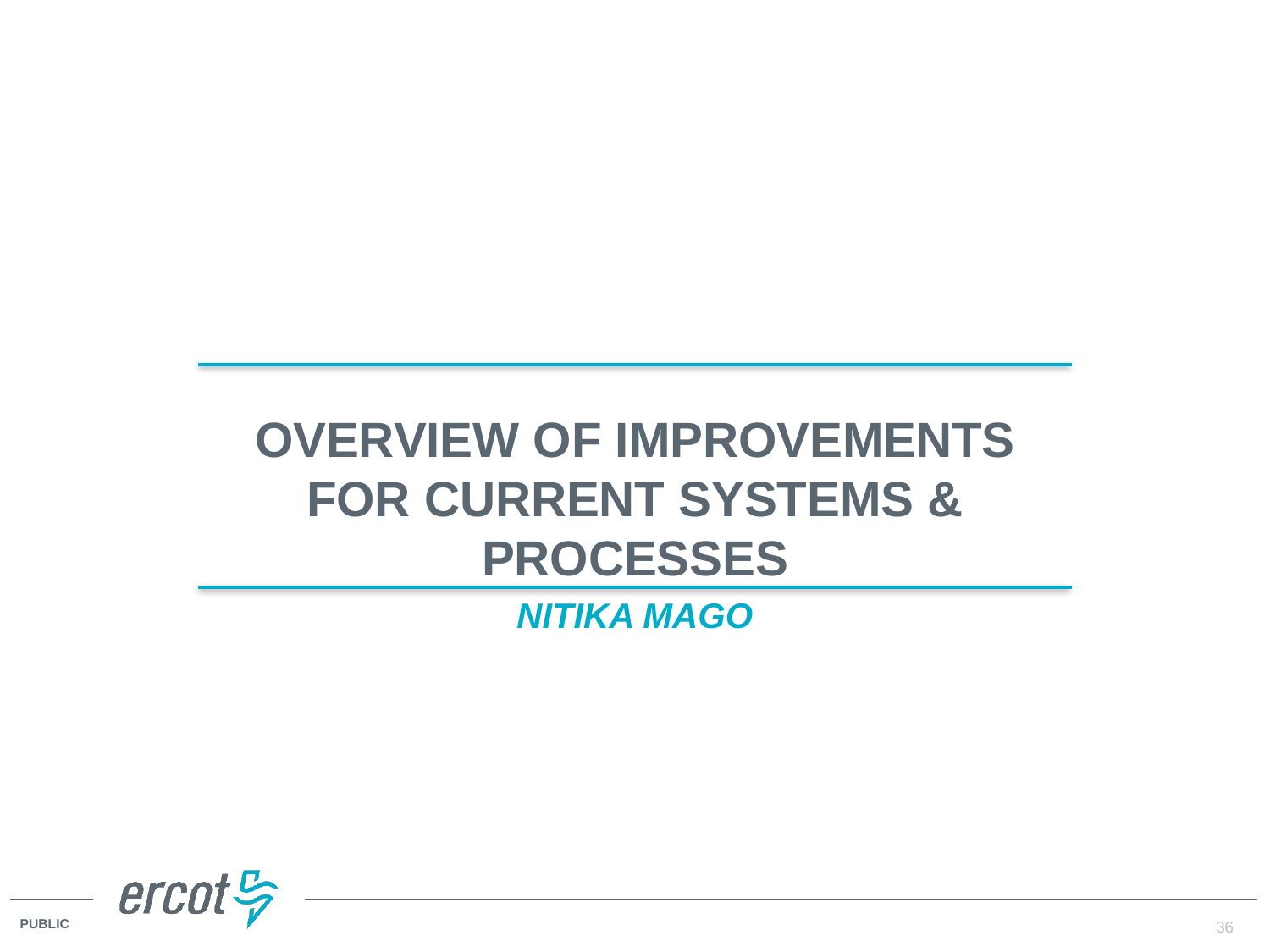

Overview of Improvements for Current systems & processes
Nitika Mago